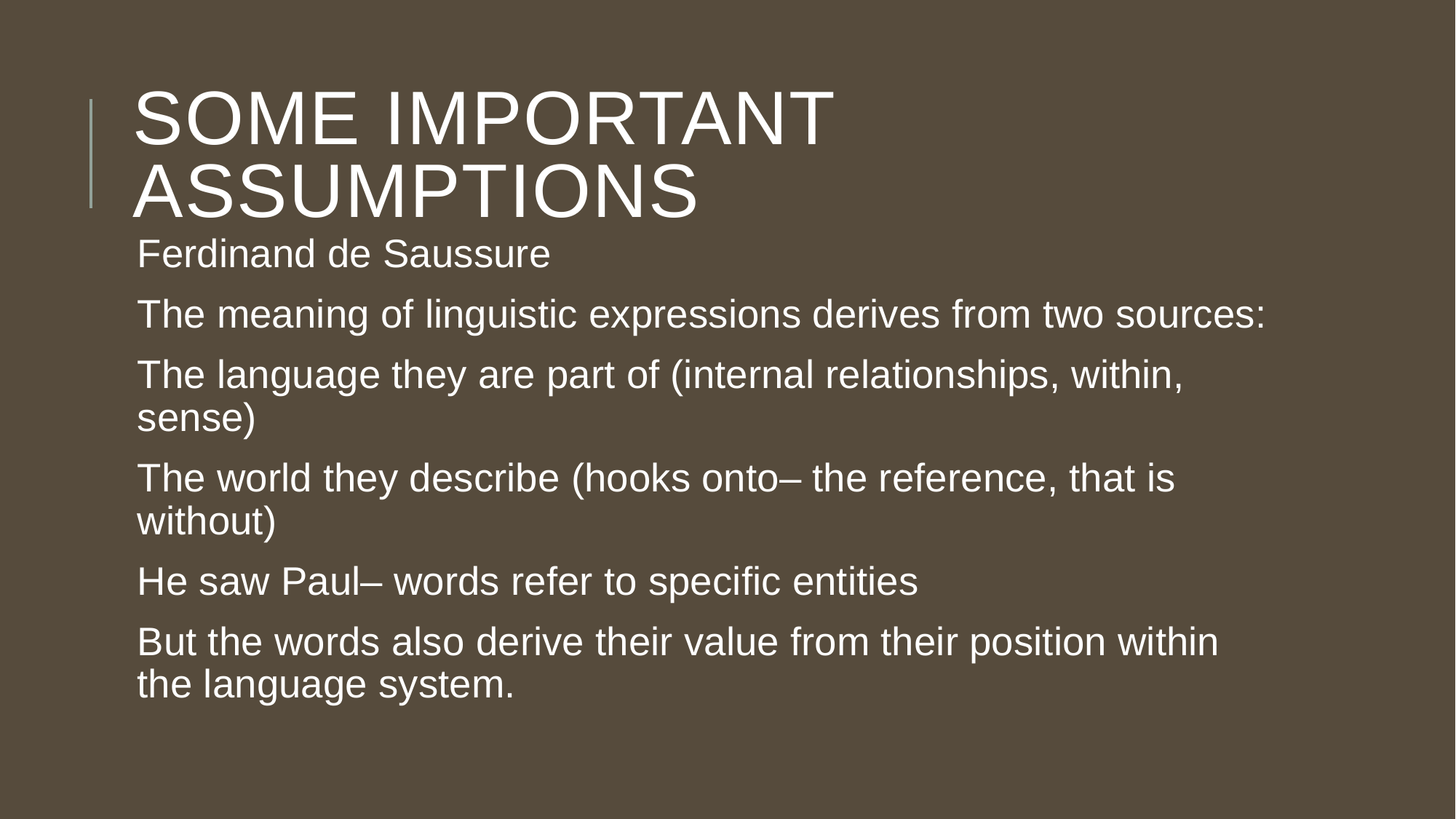

# Some important assumptions
Ferdinand de Saussure
The meaning of linguistic expressions derives from two sources:
The language they are part of (internal relationships, within, sense)
The world they describe (hooks onto– the reference, that is without)
He saw Paul– words refer to specific entities
But the words also derive their value from their position within the language system.